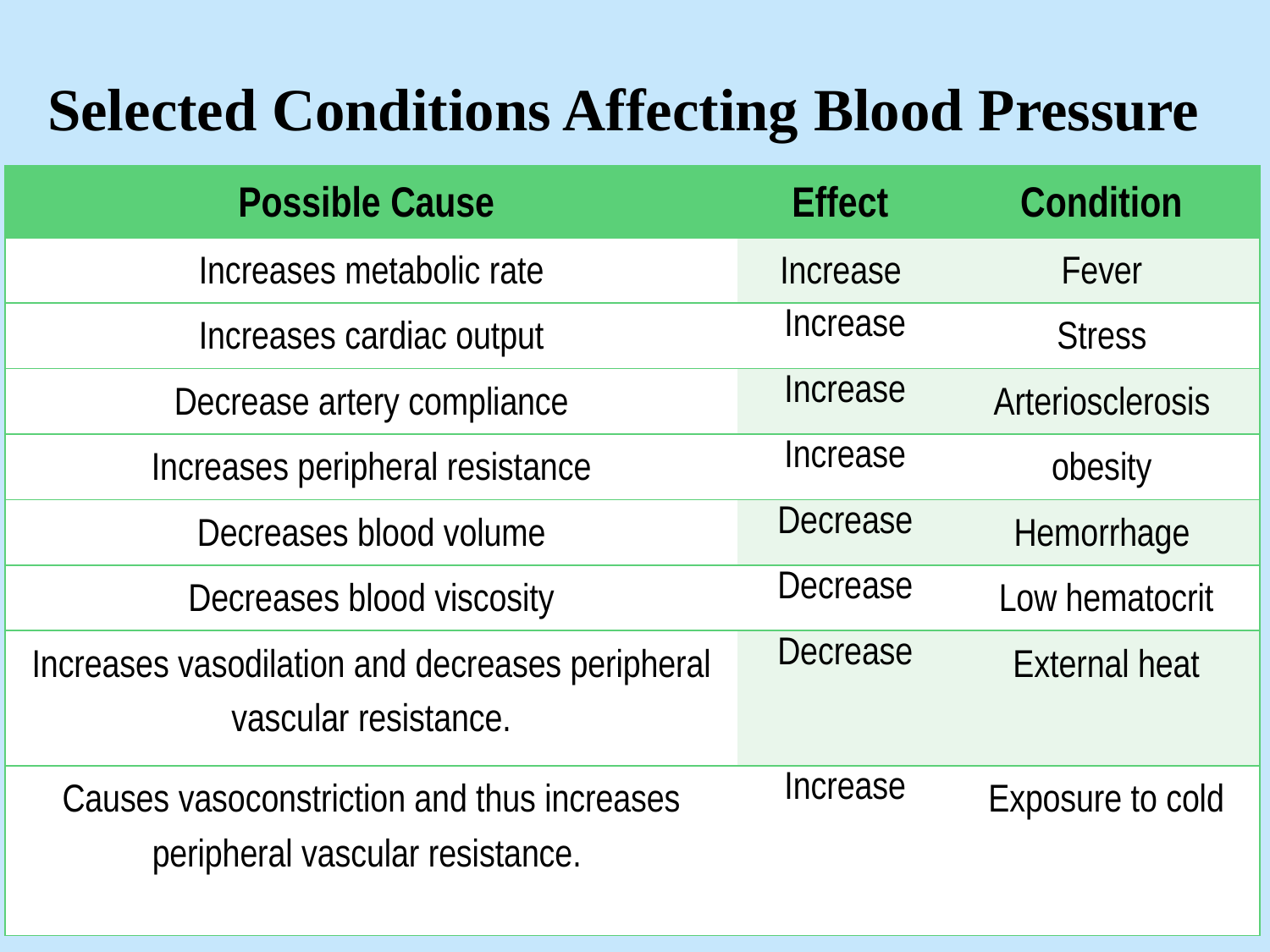

# Selected Conditions Affecting Blood Pressure
| Possible Cause | Effect | Condition |
| --- | --- | --- |
| Increases metabolic rate | Increase | Fever |
| Increases cardiac output | Increase | Stress |
| Decrease artery compliance | Increase | Arteriosclerosis |
| Increases peripheral resistance | Increase | obesity |
| Decreases blood volume | Decrease | Hemorrhage |
| Decreases blood viscosity | Decrease | Low hematocrit |
| Increases vasodilation and decreases peripheral vascular resistance. | Decrease | External heat |
| Causes vasoconstriction and thus increases peripheral vascular resistance. | Increase | Exposure to cold |